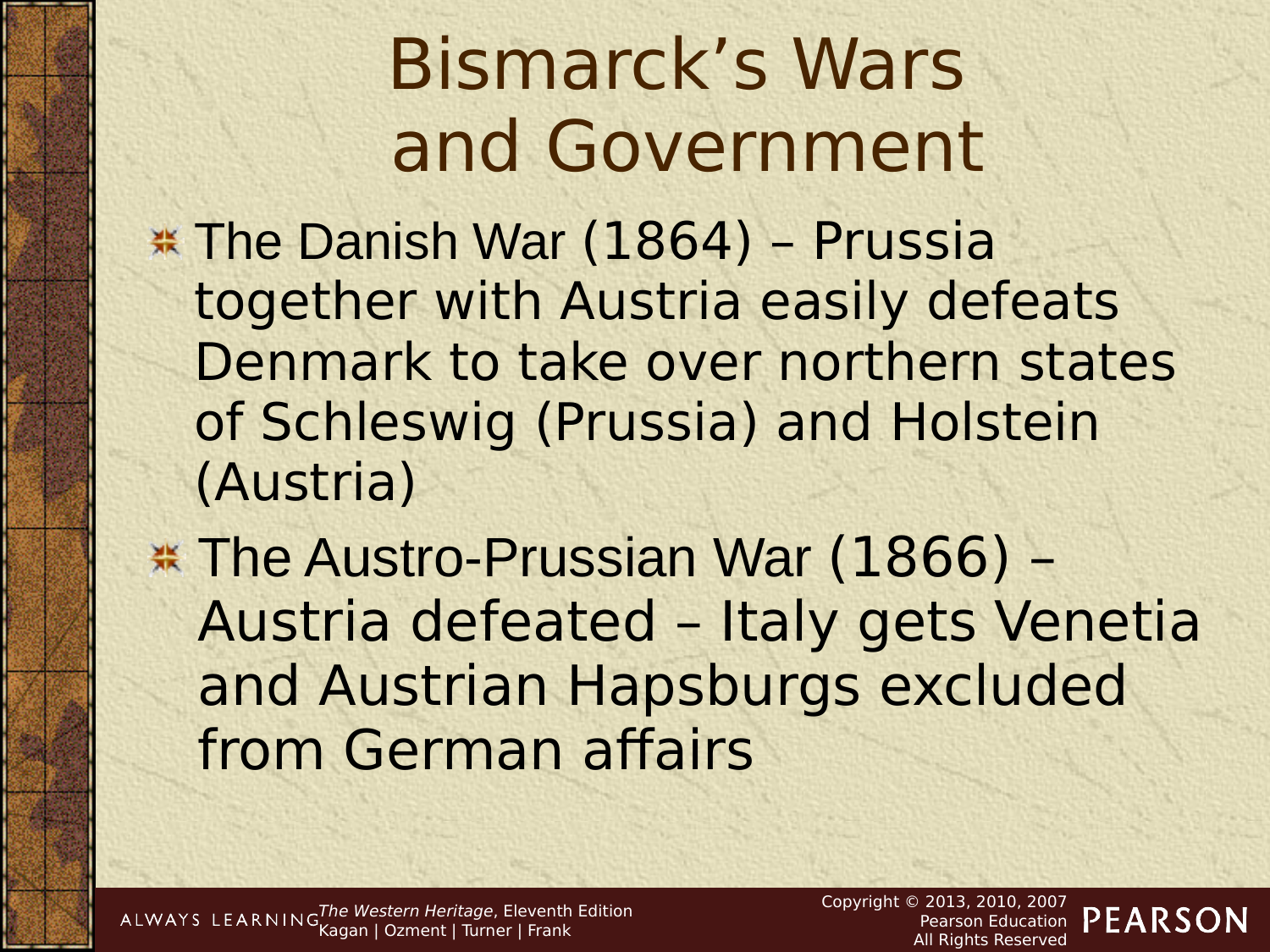

Bismarck’s Wars
and Government
The Danish War (1864) – Prussia together with Austria easily defeats Denmark to take over northern states of Schleswig (Prussia) and Holstein (Austria)
The Austro-Prussian War (1866) – Austria defeated – Italy gets Venetia and Austrian Hapsburgs excluded from German affairs